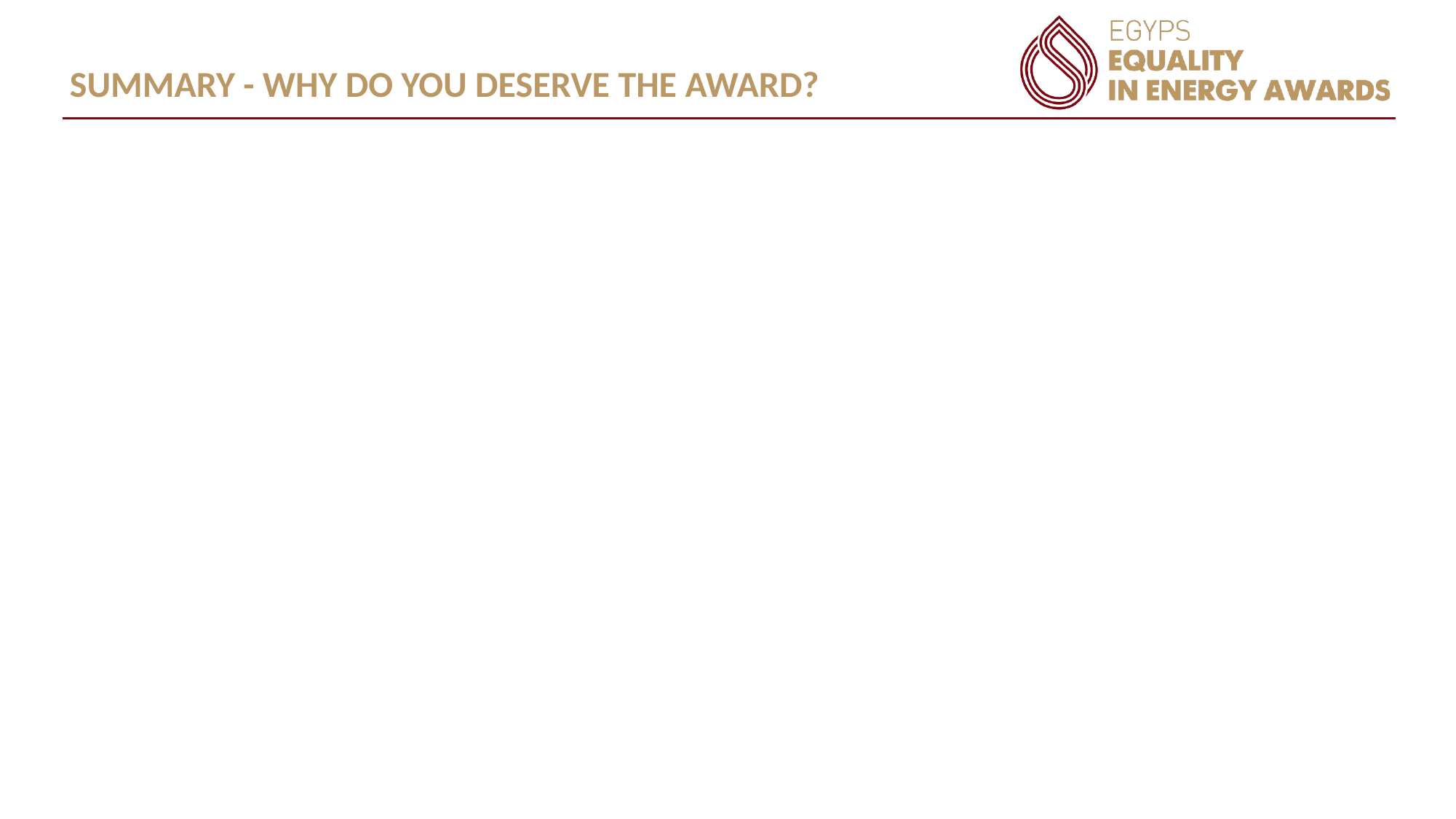

SUMMARY - WHY DO YOU DESERVE THE AWARD?